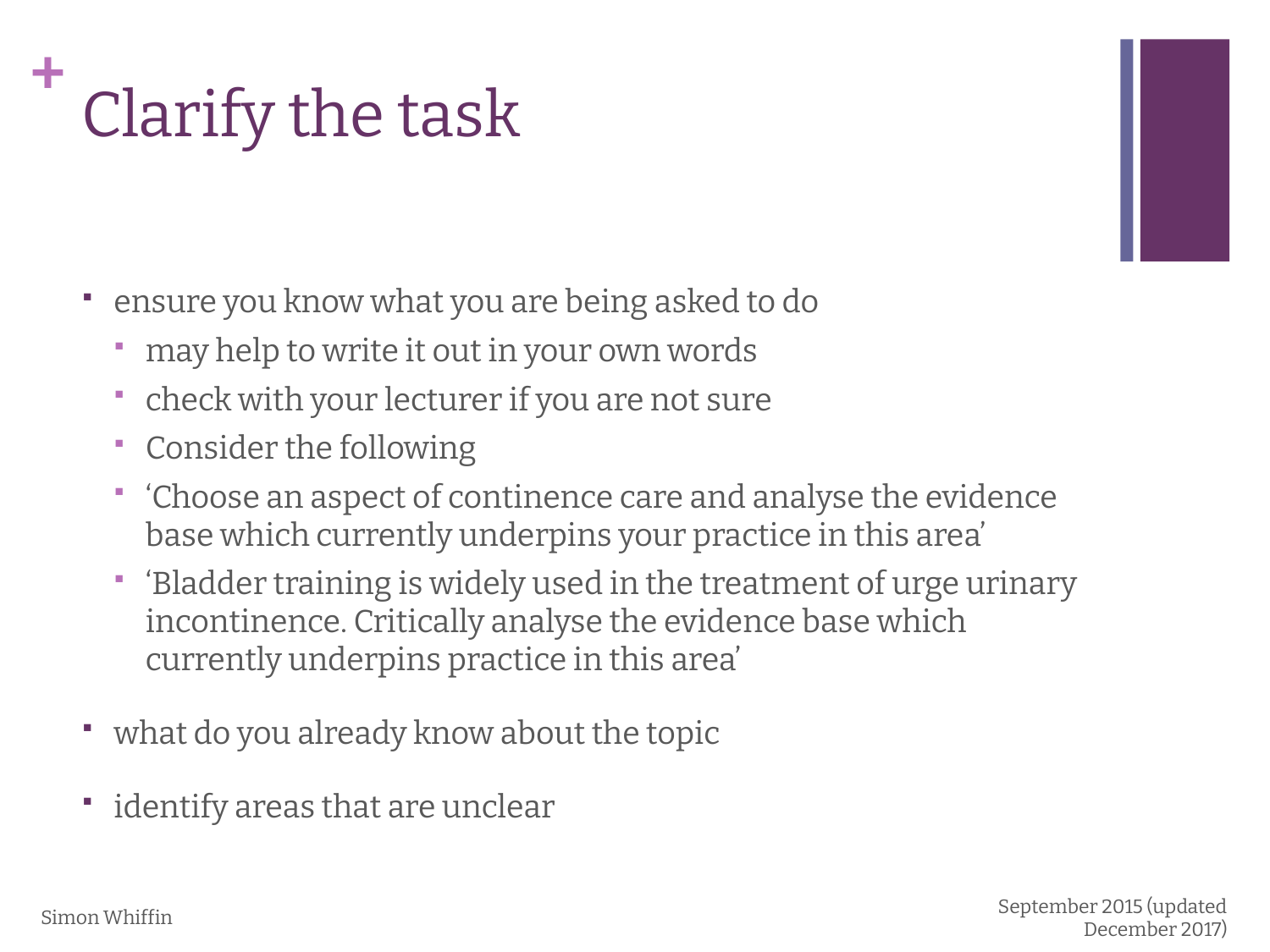

# Clarify the task
ensure you know what you are being asked to do
may help to write it out in your own words
check with your lecturer if you are not sure
Consider the following
‘Choose an aspect of continence care and analyse the evidence base which currently underpins your practice in this area’
‘Bladder training is widely used in the treatment of urge urinary incontinence. Critically analyse the evidence base which currently underpins practice in this area’
what do you already know about the topic
identify areas that are unclear

Simon Whiffin
September 2015 (updated December 2017)